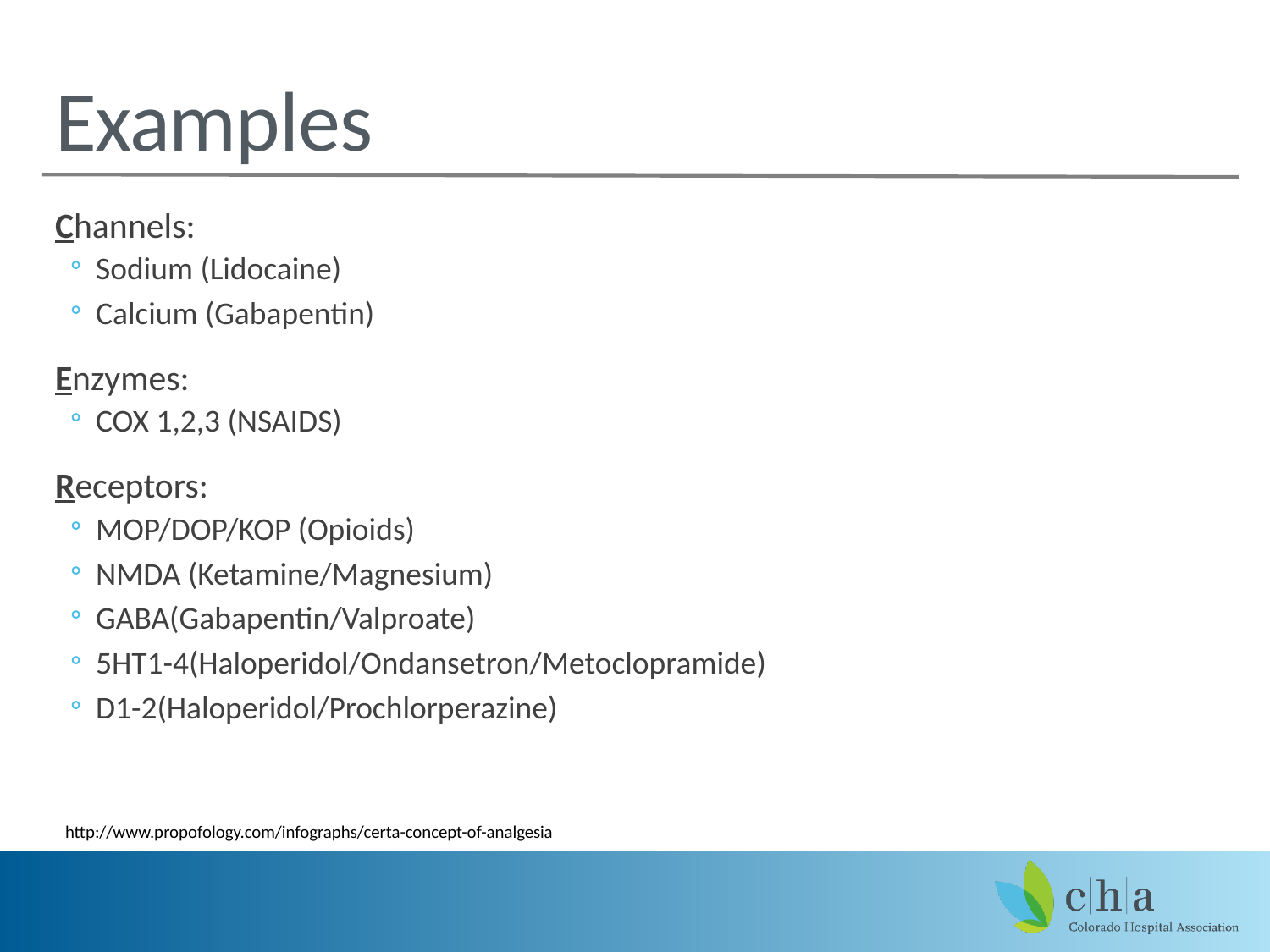

# Examples
Channels:
Sodium (Lidocaine)
Calcium (Gabapentin)
Enzymes:
COX 1,2,3 (NSAIDS)
Receptors:
MOP/DOP/KOP (Opioids)
NMDA (Ketamine/Magnesium)
GABA(Gabapentin/Valproate)
5HT1-4(Haloperidol/Ondansetron/Metoclopramide)
D1-2(Haloperidol/Prochlorperazine)

http://www.propofology.com/infographs/certa-concept-of-analgesia